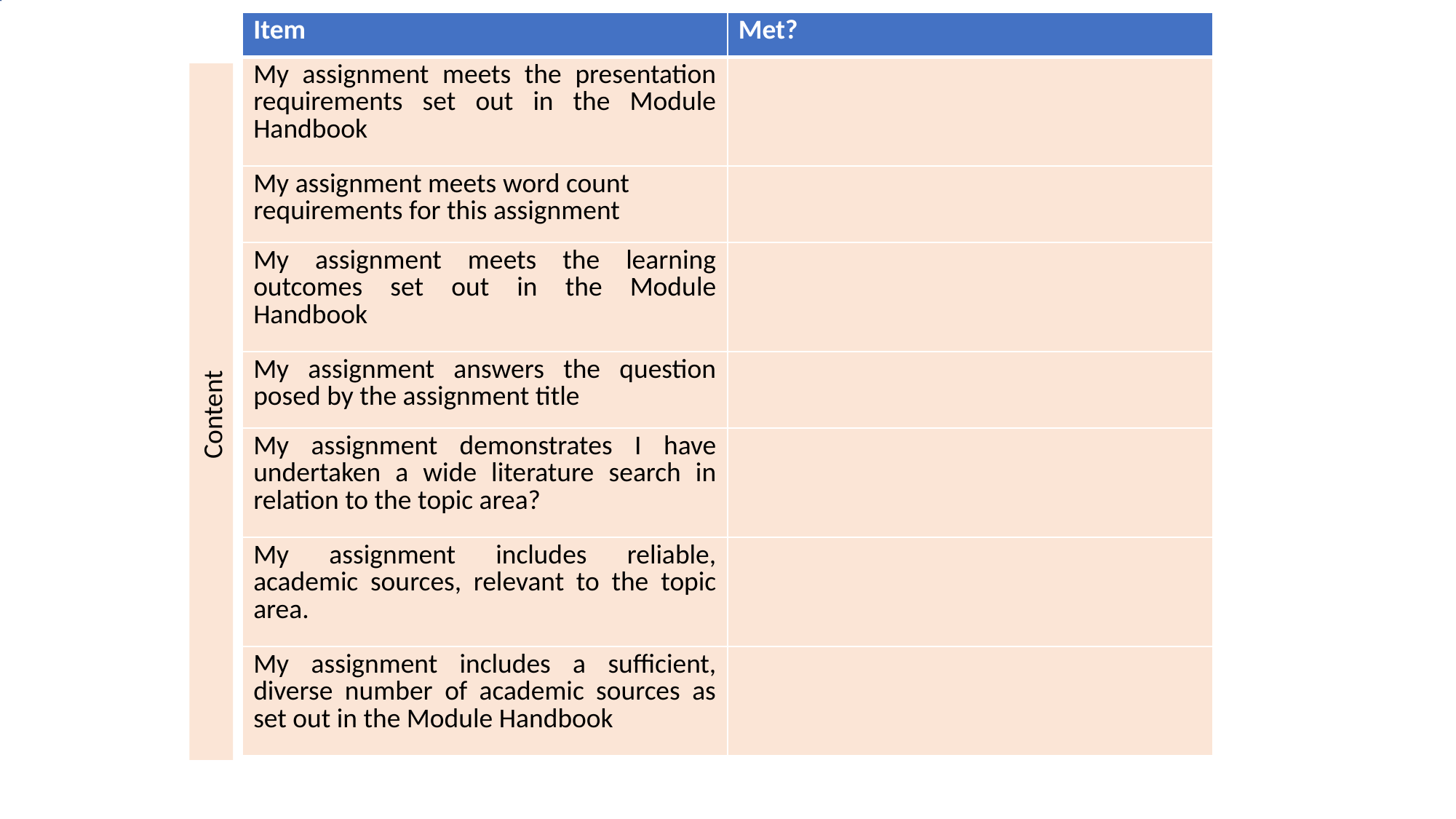

| Item | Met? |
| --- | --- |
| My assignment meets the presentation requirements set out in the Module Handbook |  |
| My assignment meets word count requirements for this assignment |  |
| My assignment meets the learning outcomes set out in the Module Handbook |  |
| My assignment answers the question posed by the assignment title |  |
| My assignment demonstrates I have undertaken a wide literature search in relation to the topic area? |  |
| My assignment includes reliable, academic sources, relevant to the topic area. |  |
| My assignment includes a sufficient, diverse number of academic sources as set out in the Module Handbook |  |
Content